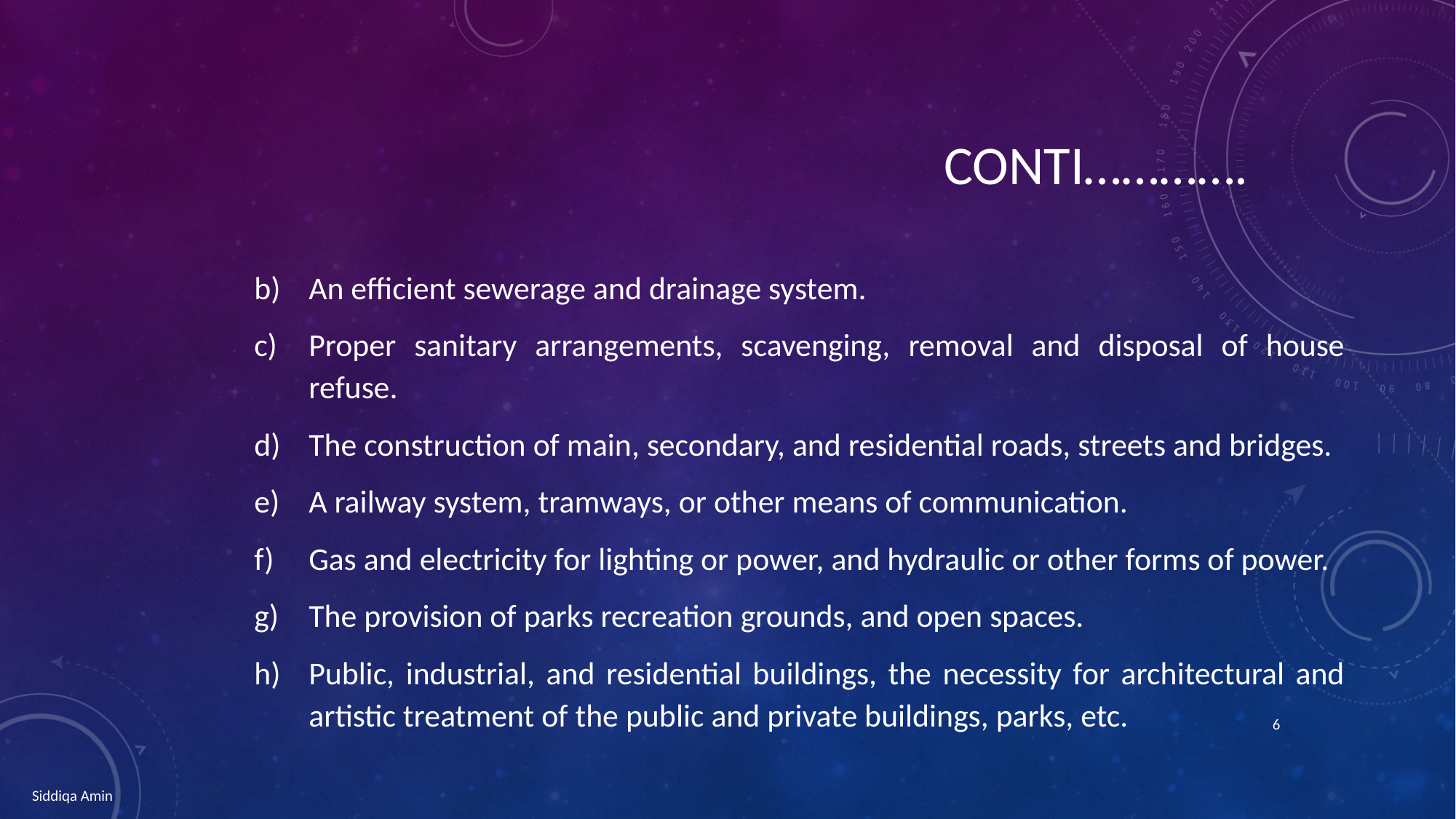

# Conti………….
An efficient sewerage and drainage system.
Proper sanitary arrangements, scavenging, removal and disposal of house refuse.
The construction of main, secondary, and residential roads, streets and bridges.
A railway system, tramways, or other means of communication.
Gas and electricity for lighting or power, and hydraulic or other forms of power.
The provision of parks recreation grounds, and open spaces.
Public, industrial, and residential buildings, the necessity for architectural and artistic treatment of the public and private buildings, parks, etc.

6
Siddiqa Amin